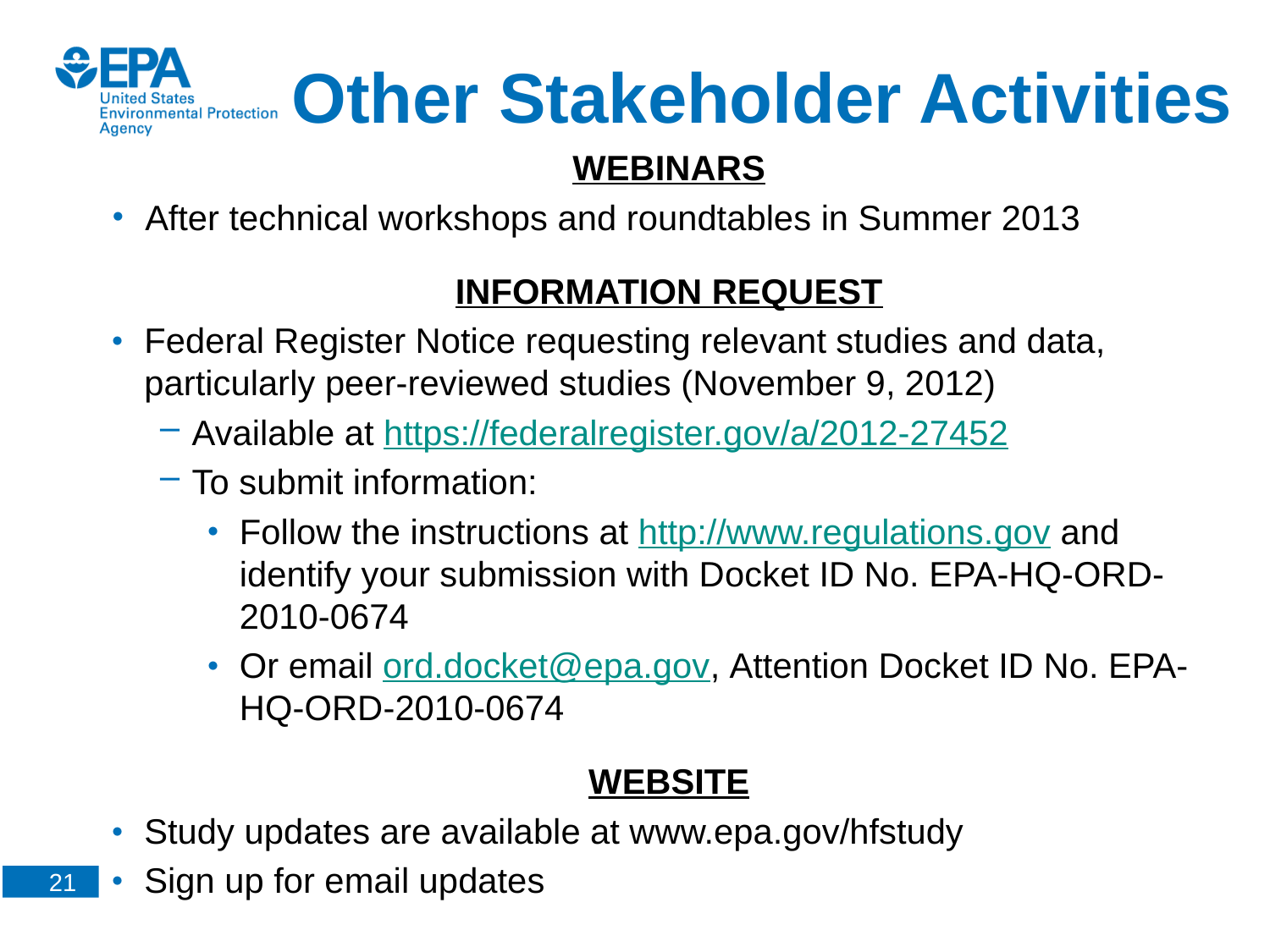

Other Stakeholder Activities
WEBINARS
After technical workshops and roundtables in Summer 2013

INFORMATION REQUEST
Federal Register Notice requesting relevant studies and data, particularly peer-reviewed studies (November 9, 2012)
Available at https://federalregister.gov/a/2012-27452
To submit information:
Follow the instructions at http://www.regulations.gov and identify your submission with Docket ID No. EPA-HQ-ORD-2010-0674
Or email ord.docket@epa.gov, Attention Docket ID No. EPA-HQ-ORD-2010-0674

WEBSITE
Study updates are available at www.epa.gov/hfstudy
Sign up for email updates